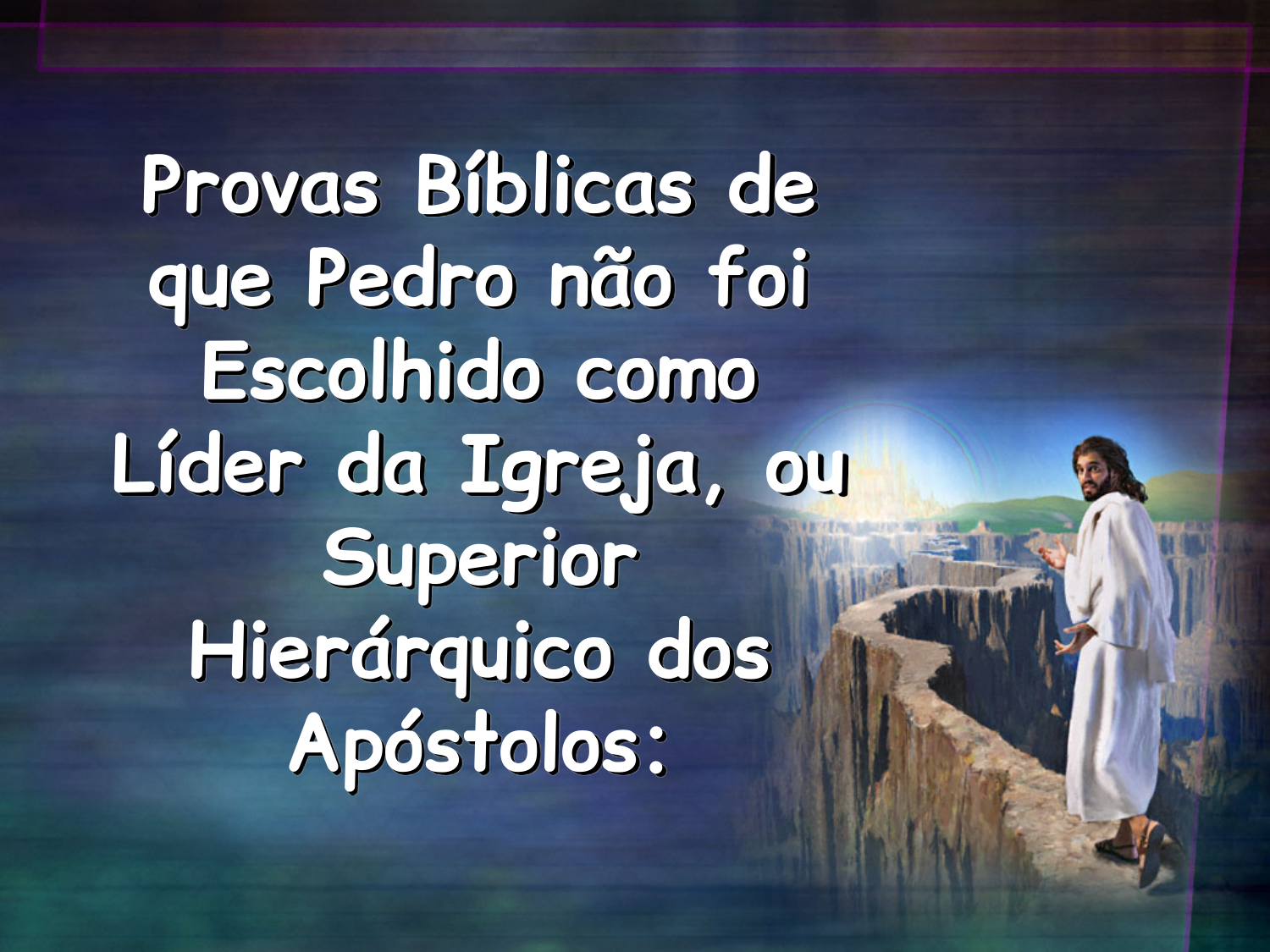

# Provas Bíblicas de que Pedro não foi Escolhido como Líder da Igreja, ou Superior Hierárquico dos Apóstolos: